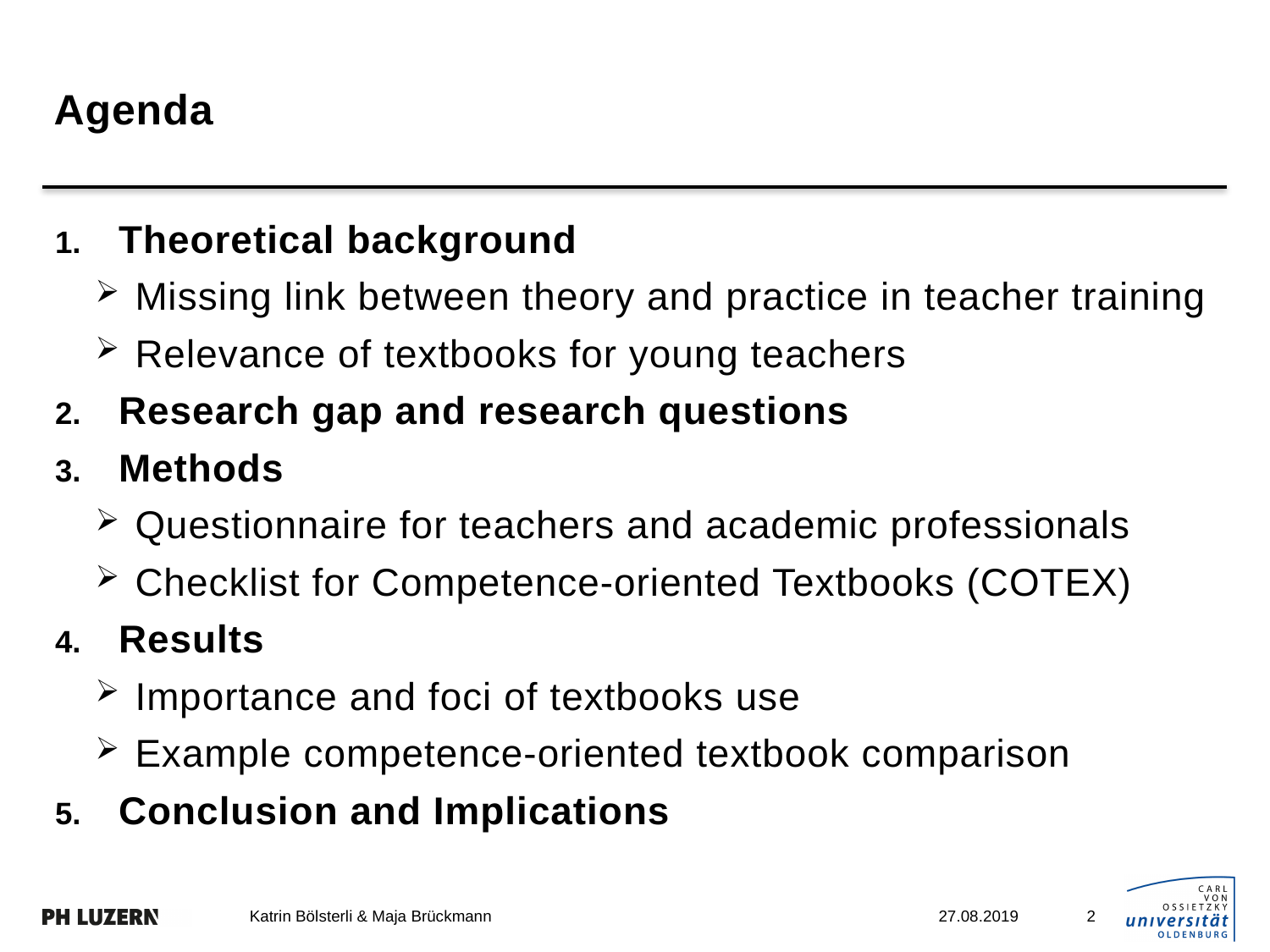

# Agenda
Theoretical background
Missing link between theory and practice in teacher training
Relevance of textbooks for young teachers
Research gap and research questions
Methods
Questionnaire for teachers and academic professionals
Checklist for Competence-oriented Textbooks (COTEX)
Results
Importance and foci of textbooks use
Example competence-oriented textbook comparison
Conclusion and Implications
2
Katrin Bölsterli & Maja Brückmann
27.08.2019